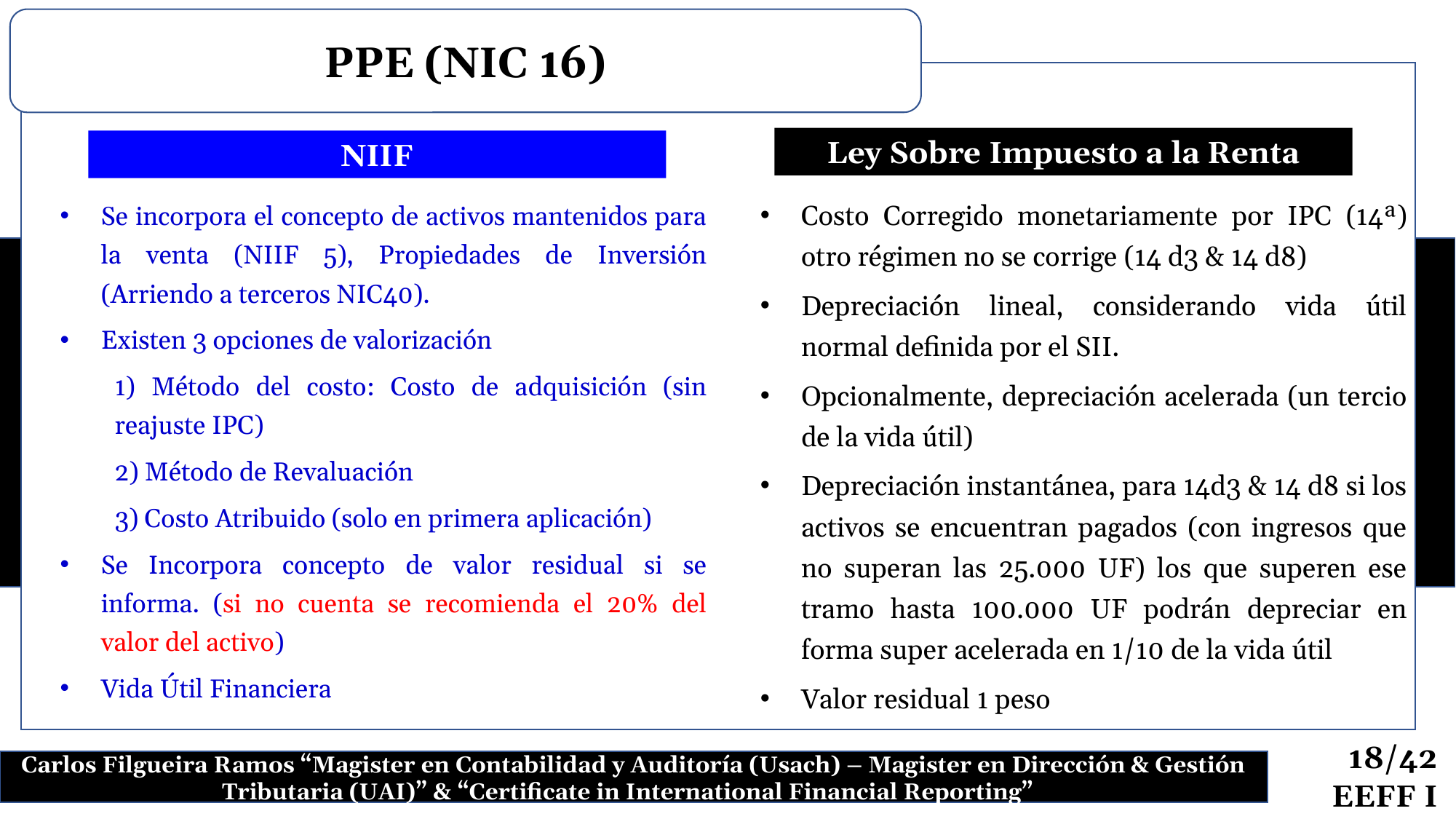

PPE (NIC 16)

Ley Sobre Impuesto a la Renta
NIIF
Costo Corregido monetariamente por IPC (14ª) otro régimen no se corrige (14 d3 & 14 d8)
Depreciación lineal, considerando vida útil normal definida por el SII.
Opcionalmente, depreciación acelerada (un tercio de la vida útil)
Depreciación instantánea, para 14d3 & 14 d8 si los activos se encuentran pagados (con ingresos que no superan las 25.000 UF) los que superen ese tramo hasta 100.000 UF podrán depreciar en forma super acelerada en 1/10 de la vida útil
Valor residual 1 peso

Se incorpora el concepto de activos mantenidos para la venta (NIIF 5), Propiedades de Inversión (Arriendo a terceros NIC40).
Existen 3 opciones de valorización
1) Método del costo: Costo de adquisición (sin reajuste IPC)
2) Método de Revaluación
3) Costo Atribuido (solo en primera aplicación)
Se Incorpora concepto de valor residual si se informa. (si no cuenta se recomienda el 20% del valor del activo)
Vida Útil Financiera

Carlos Filgueira Ramos “Magister en Contabilidad y Auditoría (Usach) – Magister en Dirección & Gestión Tributaria (UAI)” & “Certificate in International Financial Reporting”
18/42
EEFF I